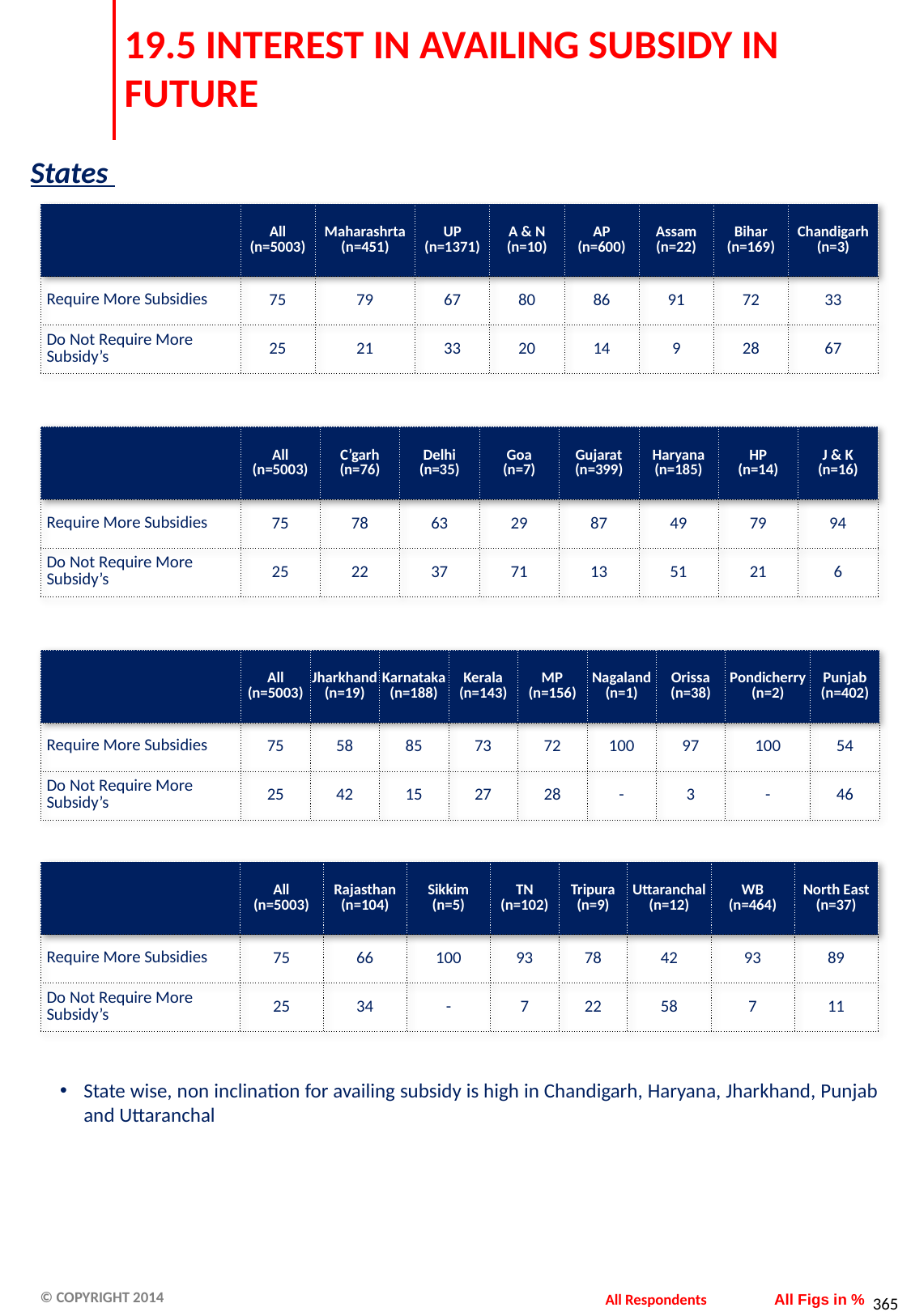

# 19.5 INTEREST IN AVAILING SUBSIDY IN FUTURE
States
|  | All (n=5003) | Maharashrta (n=451) | UP (n=1371) | A & N (n=10) | AP (n=600) | Assam (n=22) | Bihar (n=169) | Chandigarh (n=3) |
| --- | --- | --- | --- | --- | --- | --- | --- | --- |
| Require More Subsidies | 75 | 79 | 67 | 80 | 86 | 91 | 72 | 33 |
| Do Not Require More Subsidy’s | 25 | 21 | 33 | 20 | 14 | 9 | 28 | 67 |
|  | All (n=5003) | C’garh (n=76) | Delhi (n=35) | Goa (n=7) | Gujarat (n=399) | Haryana (n=185) | HP (n=14) | J & K (n=16) |
| --- | --- | --- | --- | --- | --- | --- | --- | --- |
| Require More Subsidies | 75 | 78 | 63 | 29 | 87 | 49 | 79 | 94 |
| Do Not Require More Subsidy’s | 25 | 22 | 37 | 71 | 13 | 51 | 21 | 6 |
|  | All (n=5003) | Jharkhand (n=19) | Karnataka (n=188) | Kerala (n=143) | MP (n=156) | Nagaland (n=1) | Orissa (n=38) | Pondicherry (n=2) | Punjab (n=402) |
| --- | --- | --- | --- | --- | --- | --- | --- | --- | --- |
| Require More Subsidies | 75 | 58 | 85 | 73 | 72 | 100 | 97 | 100 | 54 |
| Do Not Require More Subsidy’s | 25 | 42 | 15 | 27 | 28 | - | 3 | - | 46 |
|  | All (n=5003) | Rajasthan (n=104) | Sikkim (n=5) | TN (n=102) | Tripura (n=9) | Uttaranchal (n=12) | WB (n=464) | North East (n=37) |
| --- | --- | --- | --- | --- | --- | --- | --- | --- |
| Require More Subsidies | 75 | 66 | 100 | 93 | 78 | 42 | 93 | 89 |
| Do Not Require More Subsidy’s | 25 | 34 | - | 7 | 22 | 58 | 7 | 11 |
State wise, non inclination for availing subsidy is high in Chandigarh, Haryana, Jharkhand, Punjab and Uttaranchal
All Respondents
All Figs in %